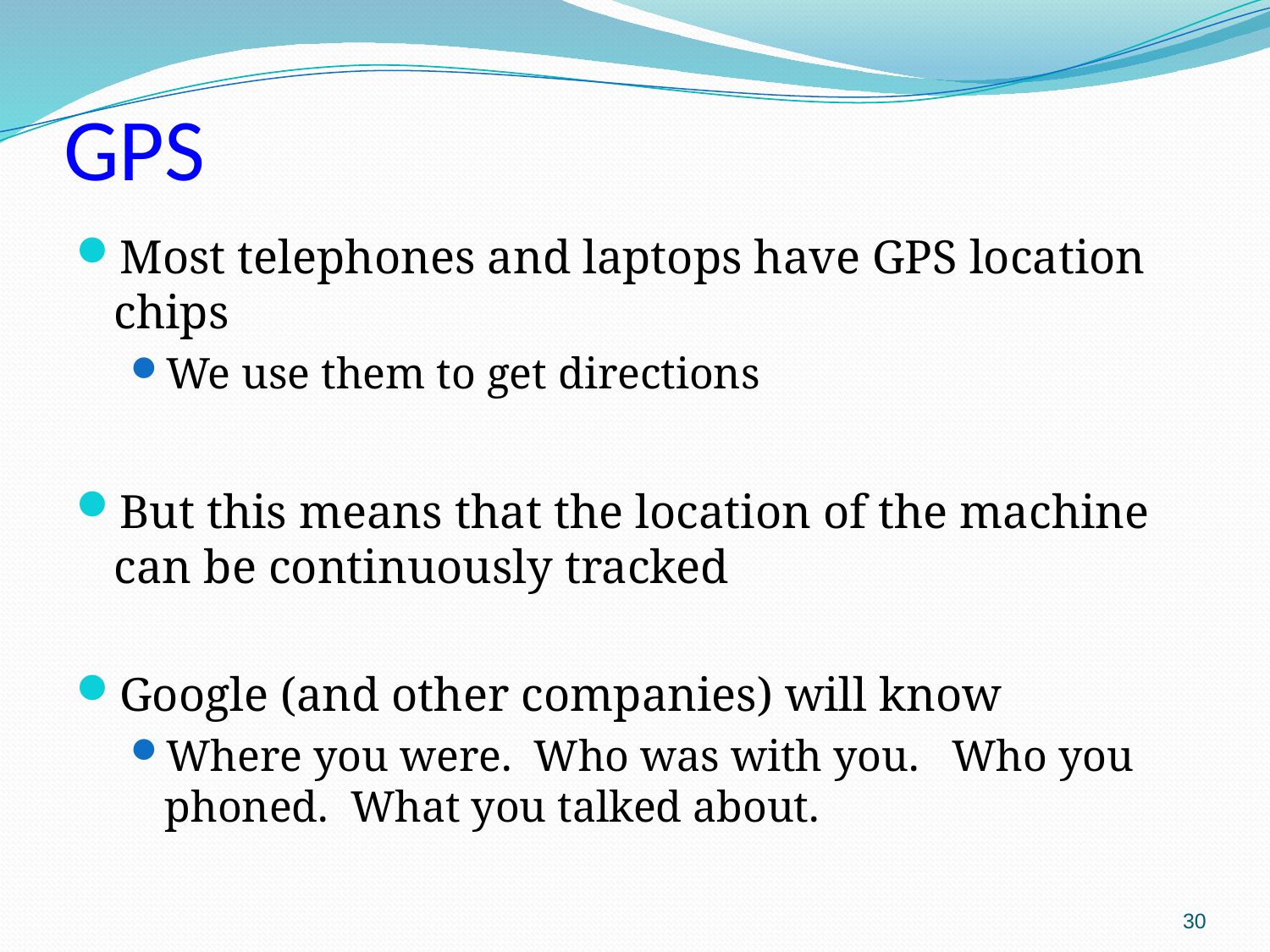

# GPS
Most telephones and laptops have GPS location chips
We use them to get directions

But this means that the location of the machine can be continuously tracked

Google (and other companies) will know
Where you were.  Who was with you.   Who you phoned.  What you talked about.
30